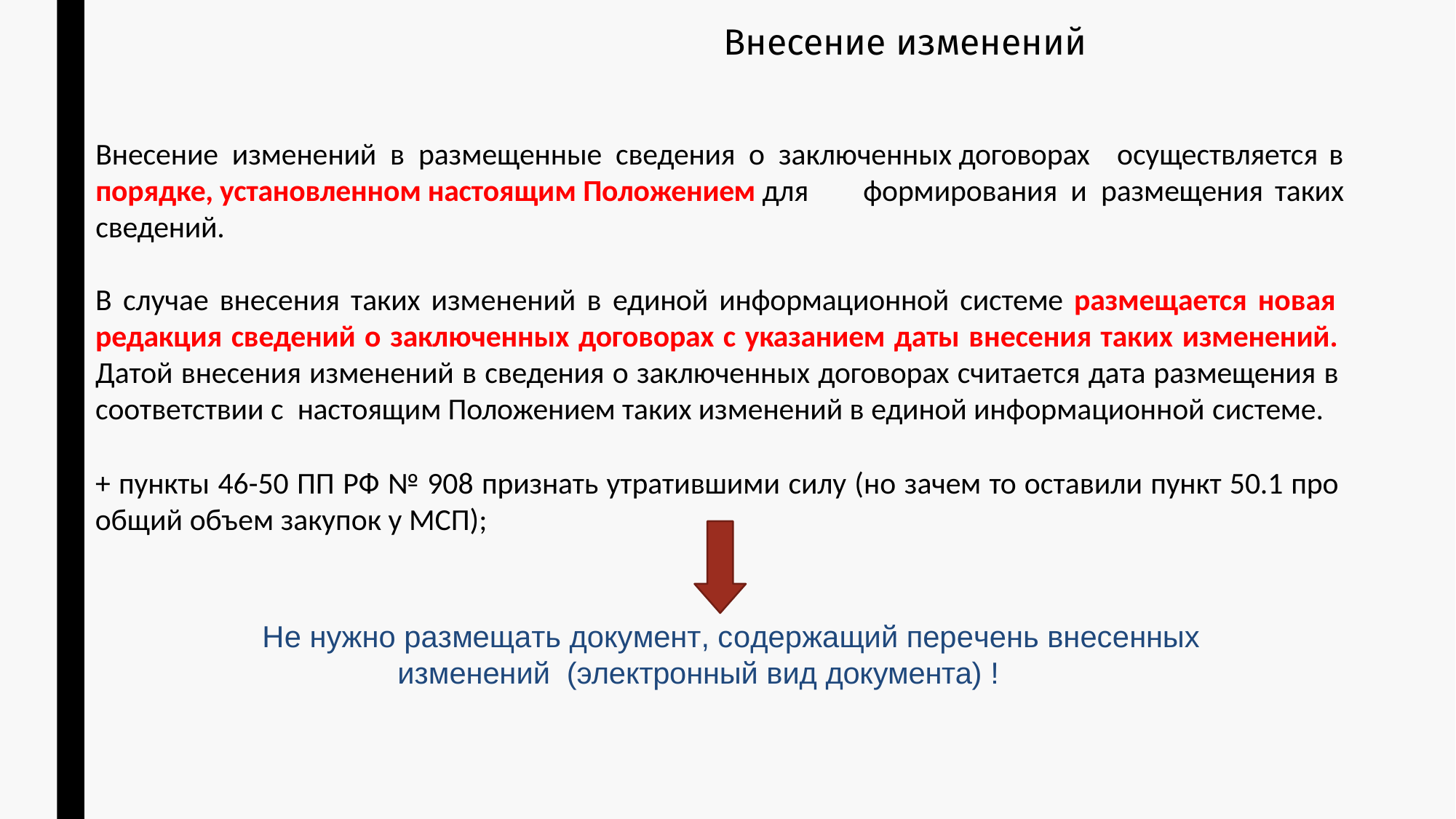

Внесение изменений
Внесение  изменений  в  размещенные  сведения  о  заключенных договорах
осуществляется в
порядке, установленном настоящим Положением для  сведений.
формирования  и  размещения таких
В случае внесения таких изменений в единой информационной системе размещается новая  редакция сведений о заключенных договорах с указанием даты внесения таких изменений.  Датой внесения изменений в сведения о заключенных договорах считается дата размещения в  соответствии с  настоящим Положением таких изменений в единой информационной системе.

+ пункты 46-50 ПП РФ № 908 признать утратившими силу (но зачем то оставили пункт 50.1 про  общий объем закупок у МСП);

Не нужно размещать документ, содержащий перечень внесенных	изменений  (электронный вид документа) !